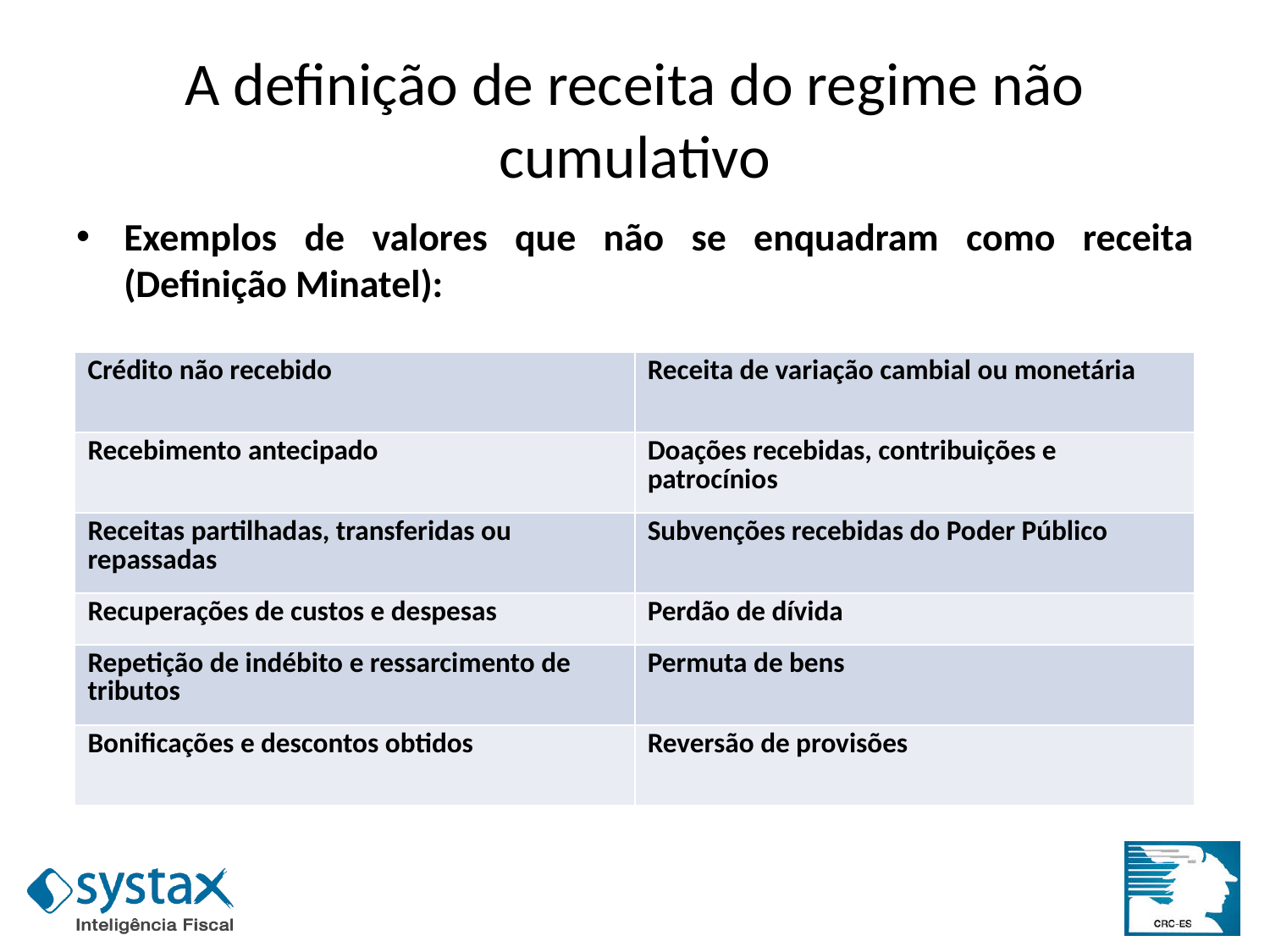

A definição de receita do regime não cumulativo
Exemplos de valores que não se enquadram como receita (Definição Minatel):

Receita “tem na sua essência a magna diretriz da capacidade contributiva, necessariamente exteriorizada pela disponibilidade de ingresso financeiro proveniente de operações praticadas no exercício da atividade empresarial, seja pela venda de mercadorias ou de serviços, ou pela cessão onerosa e temporária de direitos.”
| Crédito não recebido | Receita de variação cambial ou monetária |
| --- | --- |
| Recebimento antecipado | Doações recebidas, contribuições e patrocínios |
| Receitas partilhadas, transferidas ou repassadas | Subvenções recebidas do Poder Público |
| Recuperações de custos e despesas | Perdão de dívida |
| Repetição de indébito e ressarcimento de tributos | Permuta de bens |
| Bonificações e descontos obtidos | Reversão de provisões |